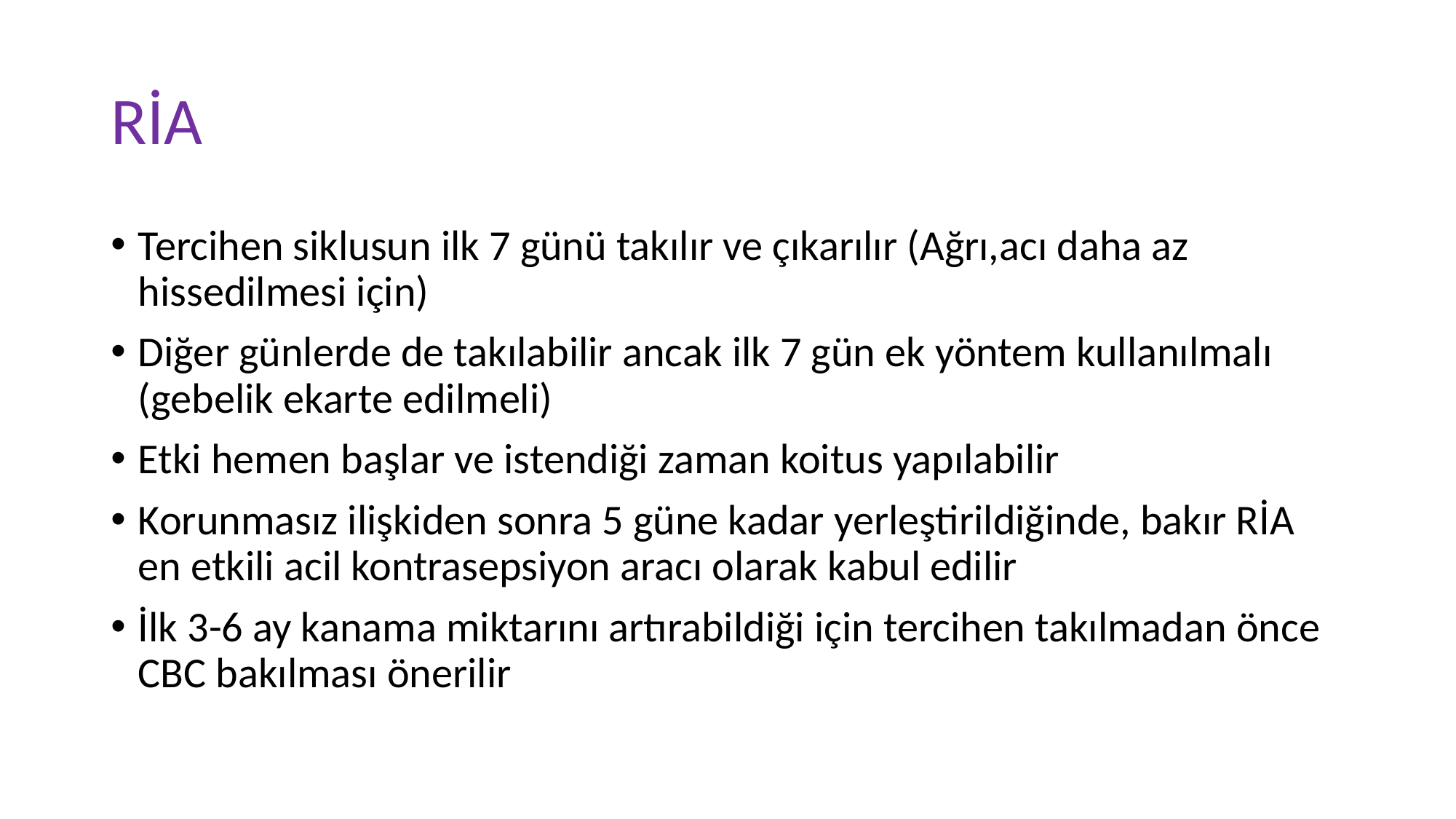

# RİA
Tercihen siklusun ilk 7 günü takılır ve çıkarılır (Ağrı,acı daha az hissedilmesi için)
Diğer günlerde de takılabilir ancak ilk 7 gün ek yöntem kullanılmalı (gebelik ekarte edilmeli)
Etki hemen başlar ve istendiği zaman koitus yapılabilir
Korunmasız ilişkiden sonra 5 güne kadar yerleştirildiğinde, bakır RİA en etkili acil kontrasepsiyon aracı olarak kabul edilir
İlk 3-6 ay kanama miktarını artırabildiği için tercihen takılmadan önce CBC bakılması önerilir